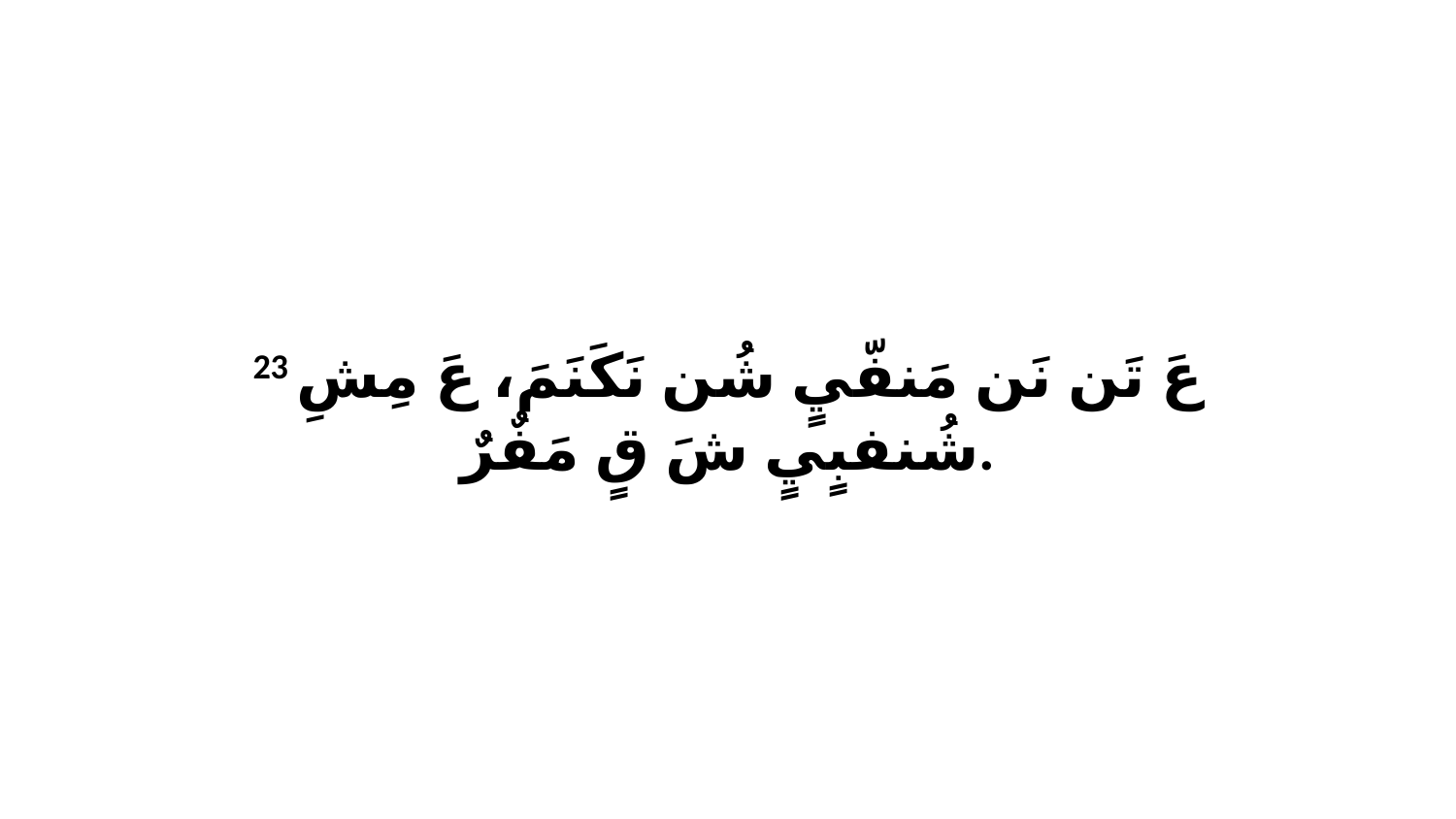

23 عَ تَن نَن مَنفّيٍ شُن نَكَنَمَ، عَ مِشِ شُنفبٍيٍ شَ قٍ مَفٌرٌ.